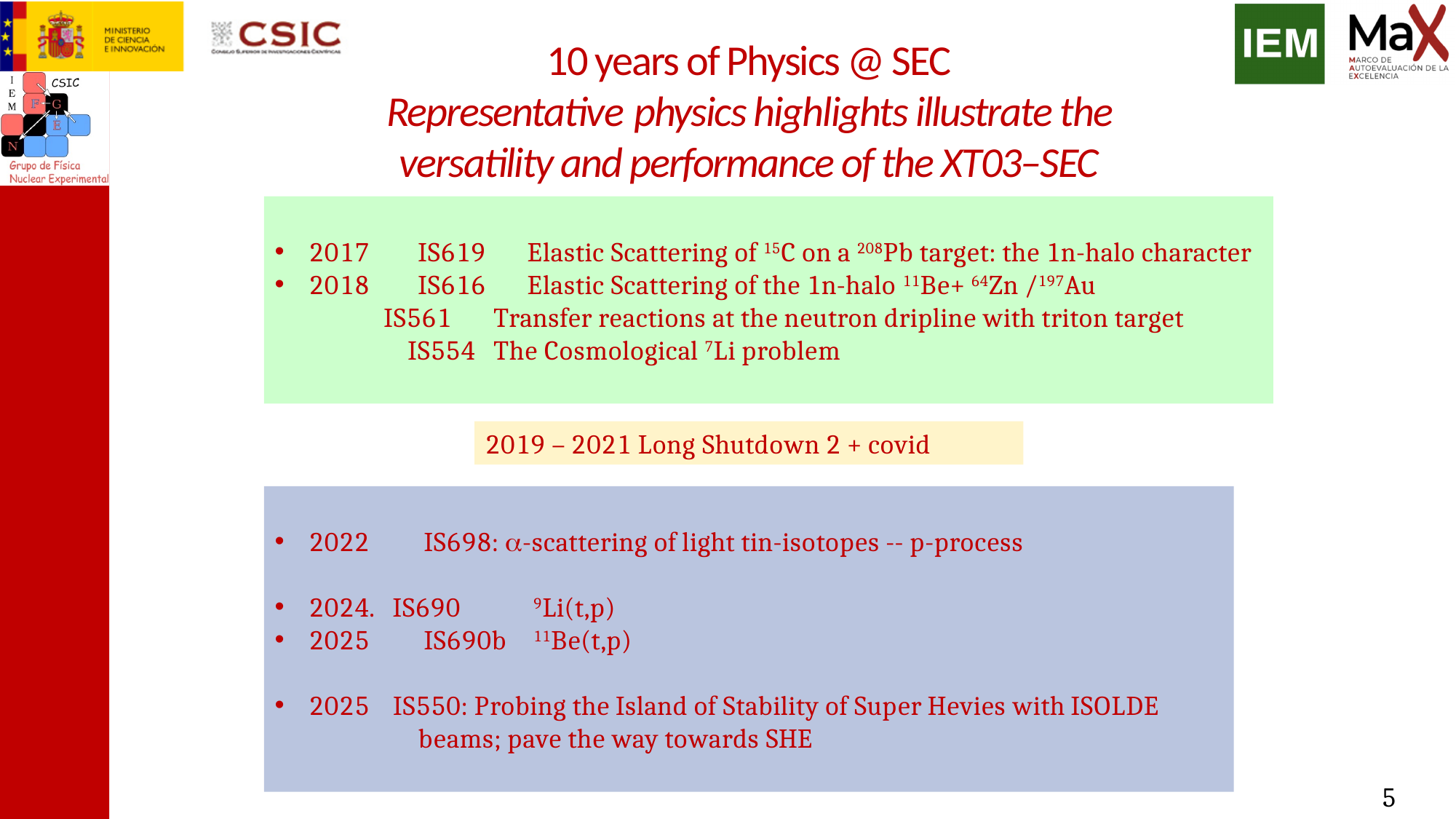

# 10 years of Physics @ SEC Representative physics highlights illustrate the versatility and performance of the XT03–SEC infrastructure.

2017	IS619 	Elastic Scattering of 15C on a 208Pb target: the 1n-halo character
2018	IS616    	Elastic Scattering of the 1n-halo 11Be+ 64Zn /197Au
IS561	Transfer reactions at the neutron dripline with triton target 	     IS554 	The Cosmological 7Li problem

2019 – 2021 Long Shutdown 2 + covid

2022	 IS698: α-scattering of light tin-isotopes -- p-process

2024.   IS690	 9Li(t,p)
2025	 IS690b	 11Be(t,p)

2025    IS550: Probing the Island of Stability of Super Hevies with ISOLDE 		beams; pave the way towards SHE

5